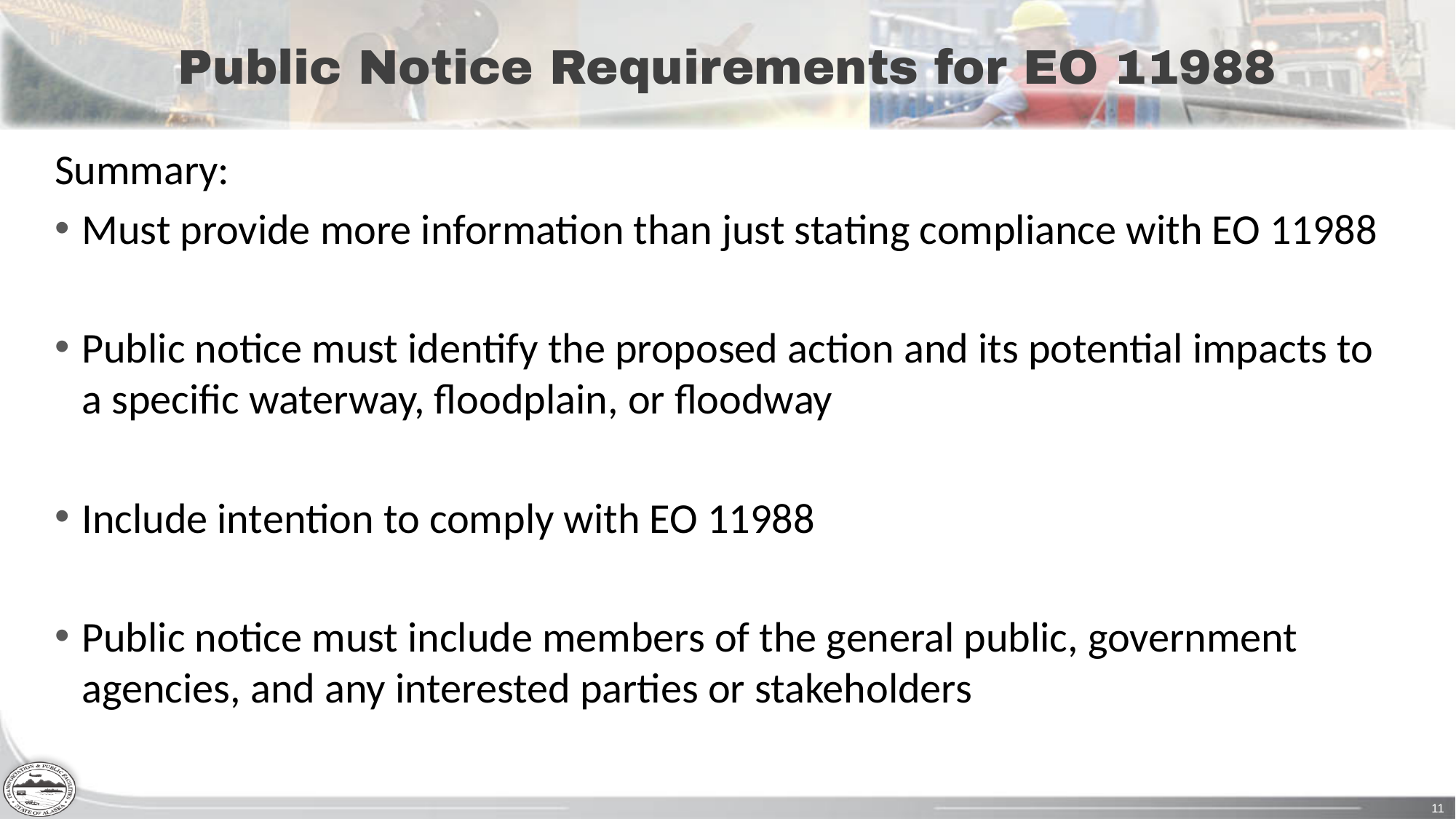

# Public Notice Requirements for EO 11988
Summary:
Must provide more information than just stating compliance with EO 11988

Public notice must identify the proposed action and its potential impacts to a specific waterway, floodplain, or floodway

Include intention to comply with EO 11988

Public notice must include members of the general public, government agencies, and any interested parties or stakeholders